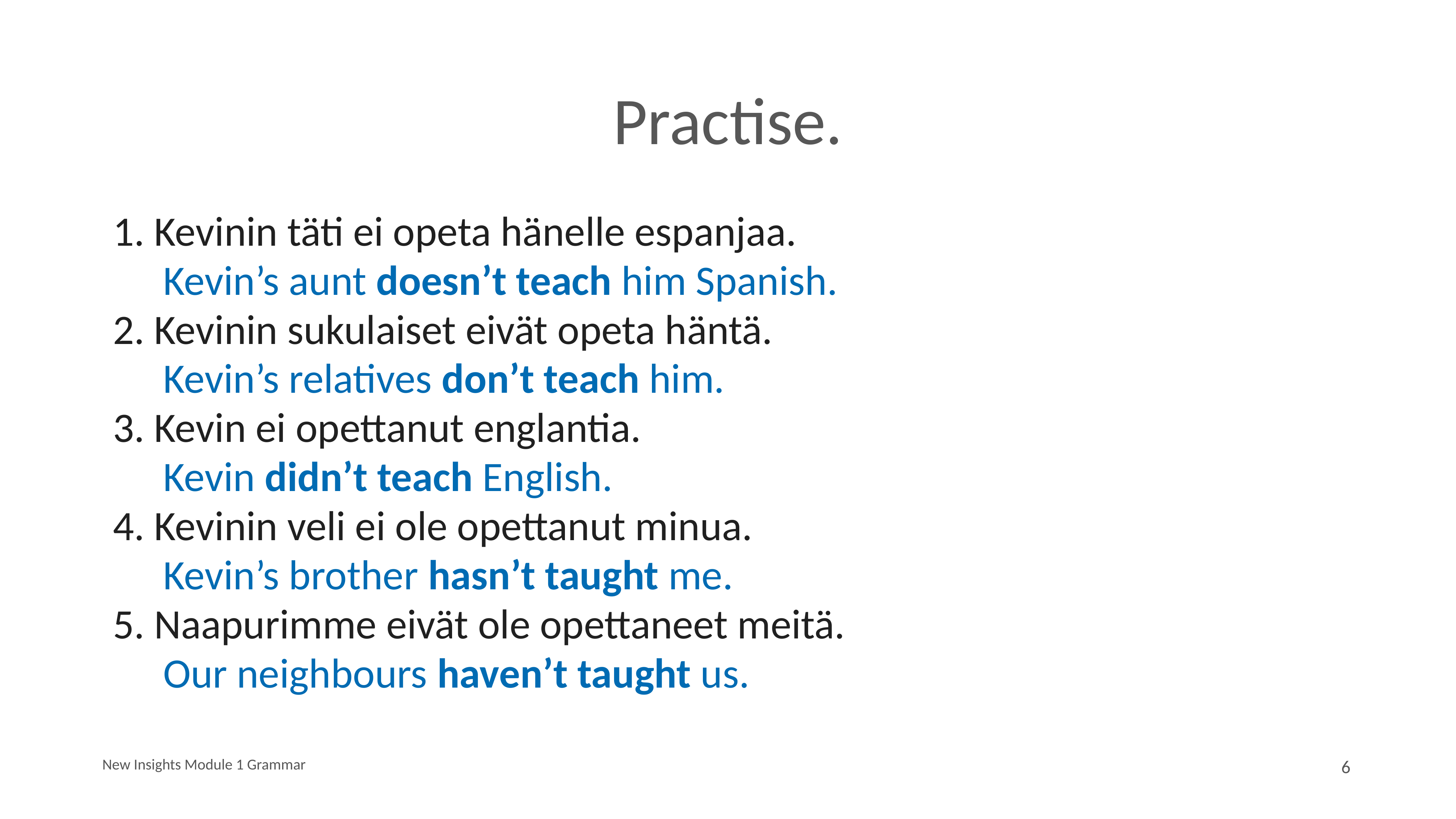

# Practise.
1. Kevinin täti ei opeta hänelle espanjaa.
		Kevin’s aunt doesn’t teach him Spanish.
2. Kevinin sukulaiset eivät opeta häntä.
		Kevin’s relatives don’t teach him.
3. Kevin ei opettanut englantia.
		Kevin didn’t teach English.
4. Kevinin veli ei ole opettanut minua.
		Kevin’s brother hasn’t taught me.
5. Naapurimme eivät ole opettaneet meitä.
		Our neighbours haven’t taught us.

New Insights Module 1 Grammar
6